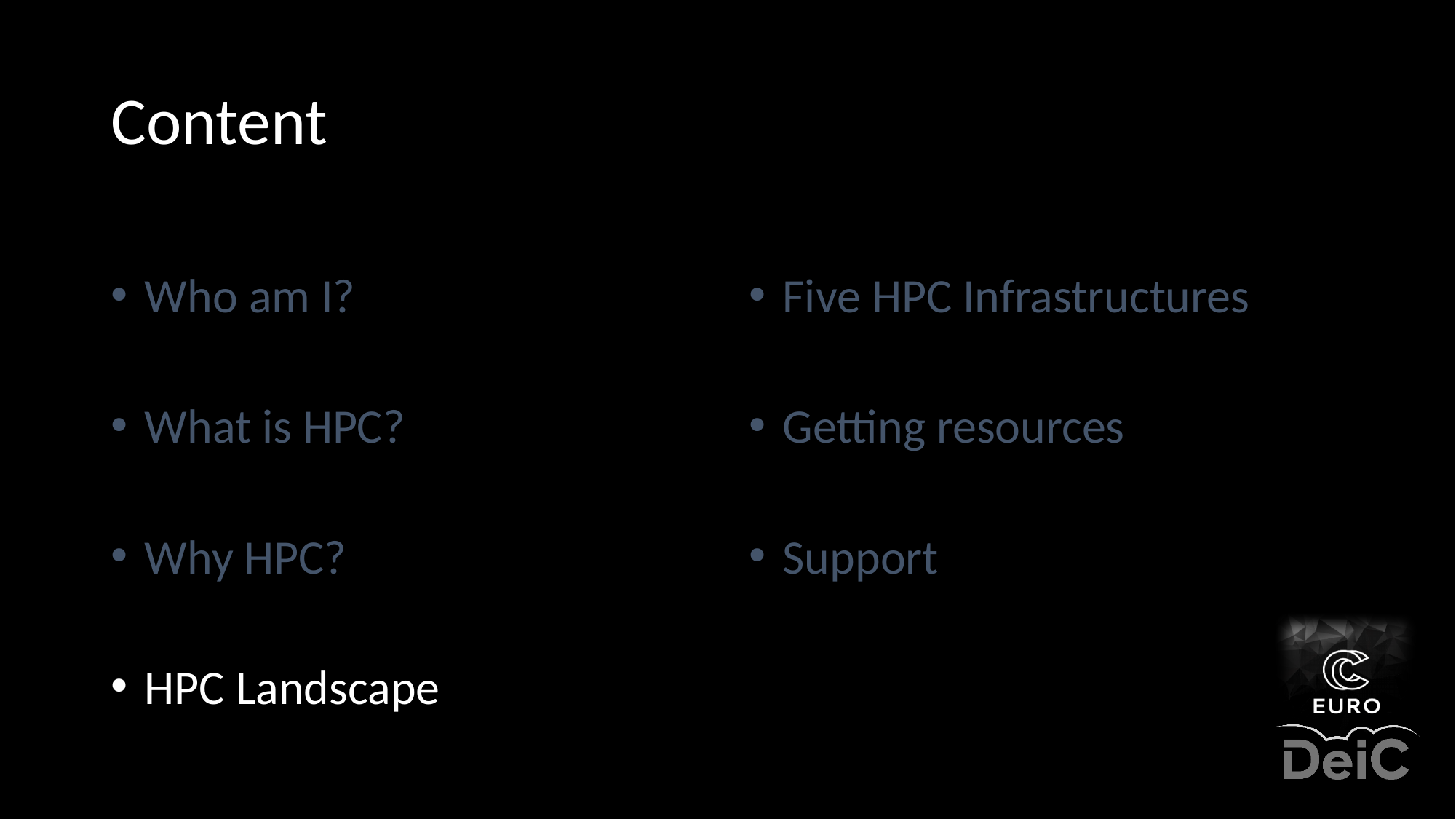

# Content
Who am I?
What is HPC?
Why HPC?
HPC Landscape
Five HPC Infrastructures
Getting resources
Support